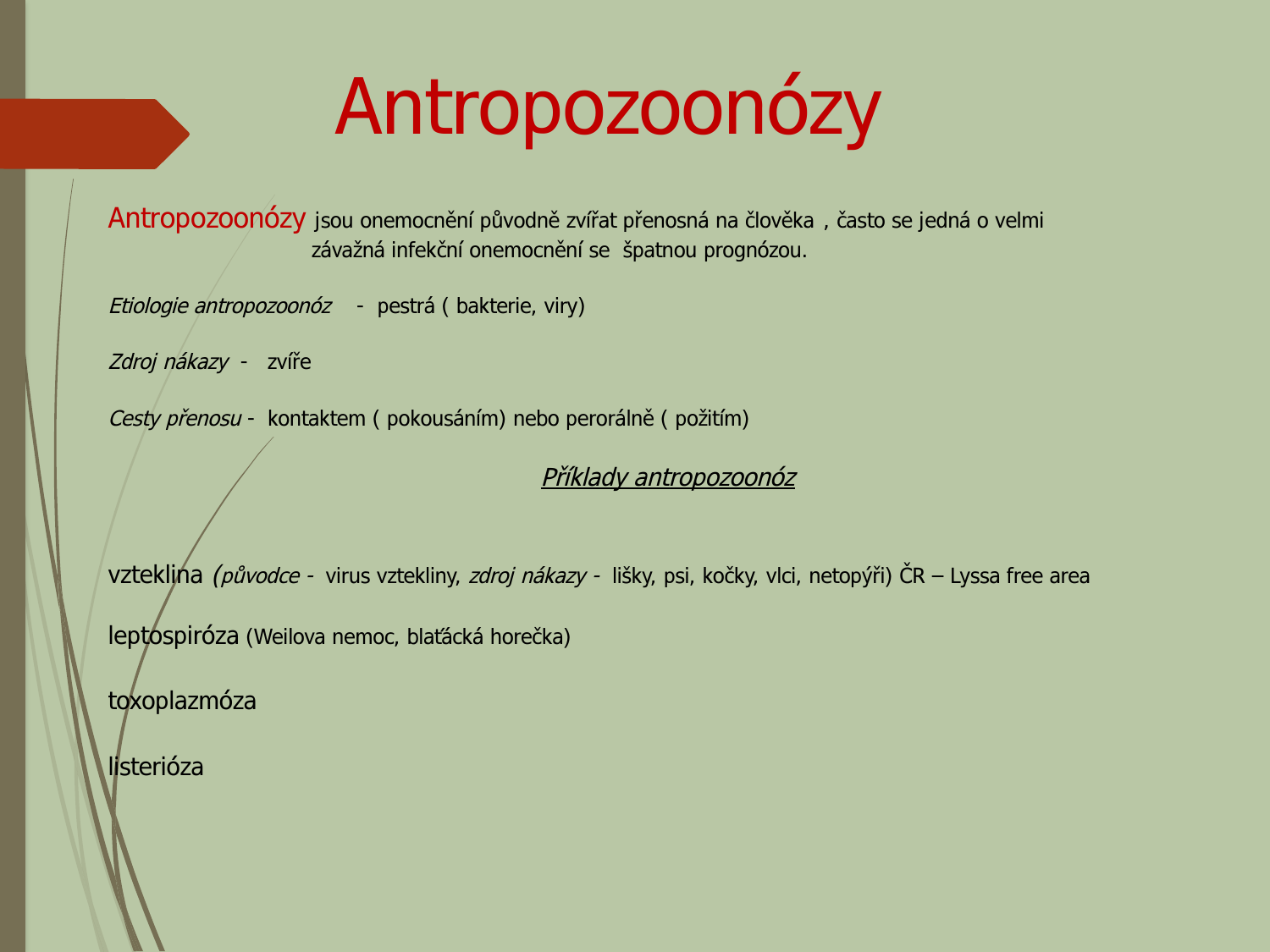

Antropozoonózy
Antropozoonózy jsou onemocnění původně zvířat přenosná na člověka , často se jedná o velmi
                               závažná infekční onemocnění se  špatnou prognózou.

Etiologie antropozoonóz    -  pestrá ( bakterie, viry)

Zdroj nákazy  -   zvíře

Cesty přenosu -  kontaktem ( pokousáním) nebo perorálně ( požitím)

Příklady antropozoonóz

vzteklina (původce -  virus vztekliny, zdroj nákazy -  lišky, psi, kočky, vlci, netopýři) ČR – Lyssa free area

leptospiróza (Weilova nemoc, blaťácká horečka)

toxoplazmóza

listerióza